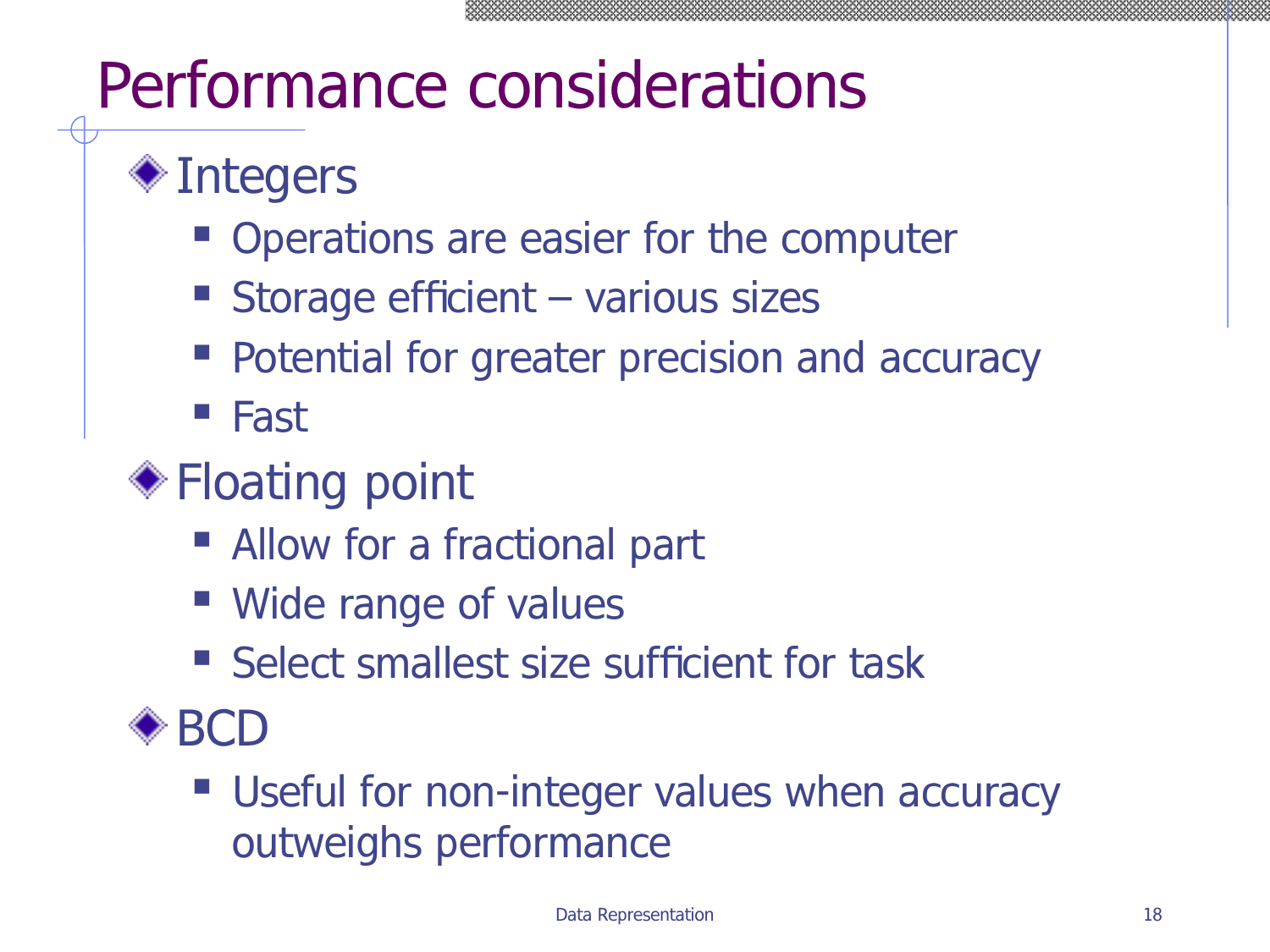

# Performance considerations
Integers
Operations are easier for the computer
Storage efficient – various sizes
Potential for greater precision and accuracy
Fast
Floating point
Allow for a fractional part
Wide range of values
Select smallest size sufficient for task
BCD
Useful for non-integer values when accuracy outweighs performance
Data Representation
18